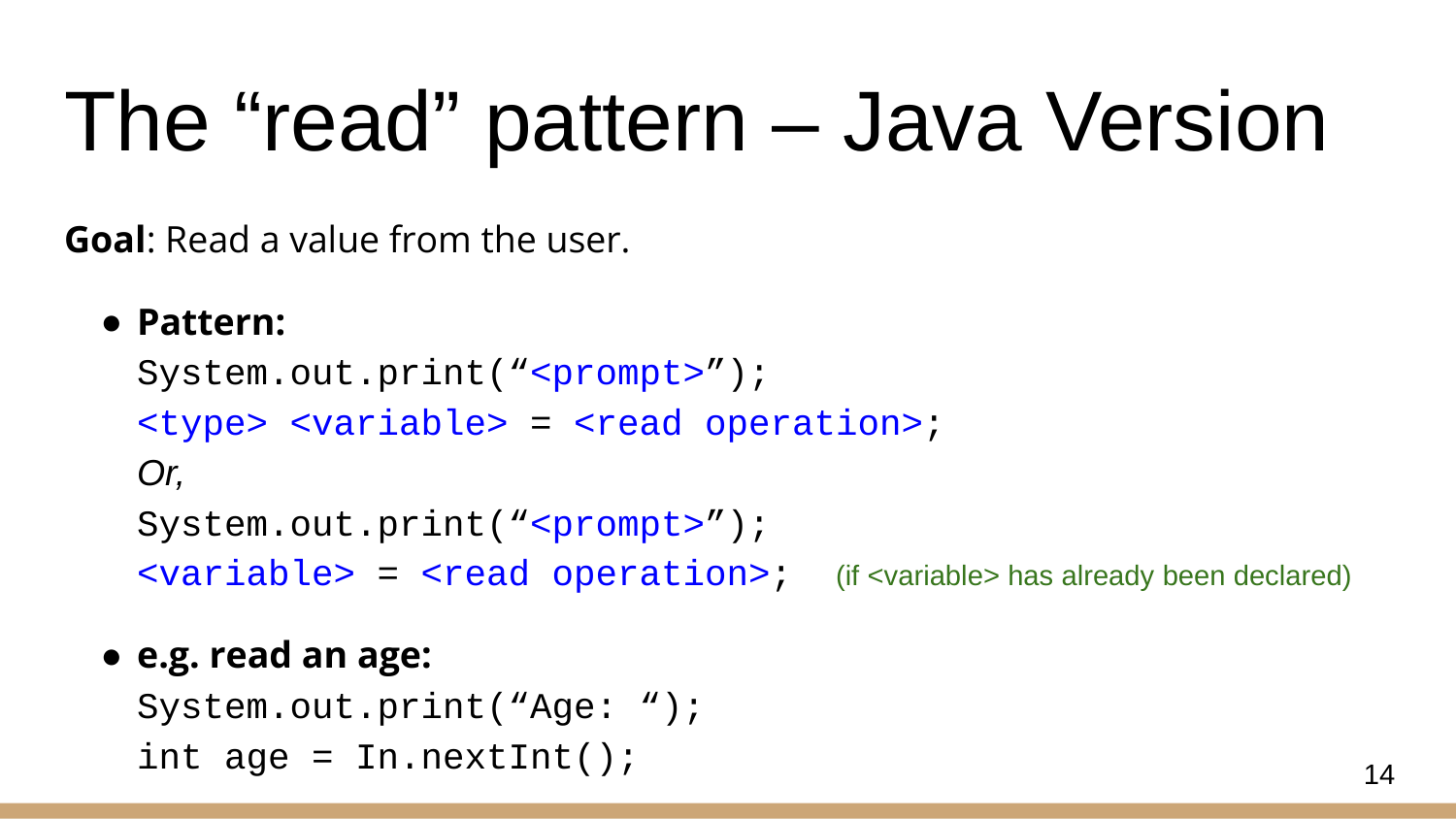

# The “read” pattern – Java Version
Goal: Read a value from the user.
Pattern:
System.out.print(“<prompt>”);
<type> <variable> = <read operation>;
Or,
System.out.print(“<prompt>”);
<variable> = <read operation>;  (if <variable> has already been declared)
e.g. read an age:
System.out.print(“Age: “);
int age = In.nextInt();
14